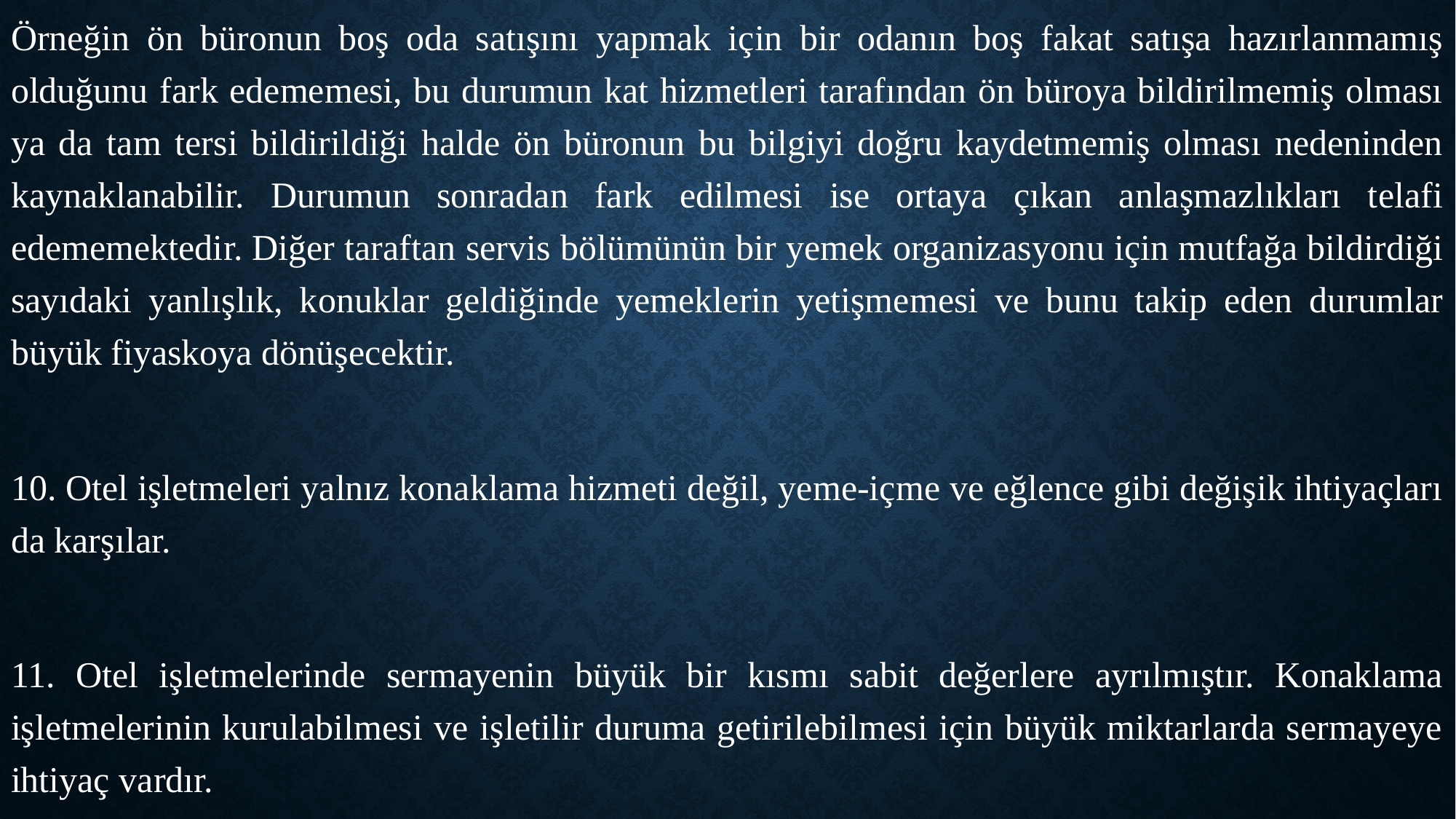

Örneğin ön büronun boş oda satışını yapmak için bir odanın boş fakat satışa hazırlanmamış olduğunu fark edememesi, bu durumun kat hizmetleri tarafından ön büroya bildirilmemiş olması ya da tam tersi bildirildiği halde ön büronun bu bilgiyi doğru kaydetmemiş olması nedeninden kaynaklanabilir. Durumun sonradan fark edilmesi ise ortaya çıkan anlaşmazlıkları telafi edememektedir. Diğer taraftan servis bölümünün bir yemek organizasyonu için mutfağa bildirdiği sayıdaki yanlışlık, konuklar geldiğinde yemeklerin yetişmemesi ve bunu takip eden durumlar büyük fiyaskoya dönüşecektir.

10. Otel işletmeleri yalnız konaklama hizmeti değil, yeme‐içme ve eğlence gibi değişik ihtiyaçları da karşılar.

11. Otel işletmelerinde sermayenin büyük bir kısmı sabit değerlere ayrılmıştır. Konaklama işletmelerinin kurulabilmesi ve işletilir duruma getirilebilmesi için büyük miktarlarda sermayeye ihtiyaç vardır.